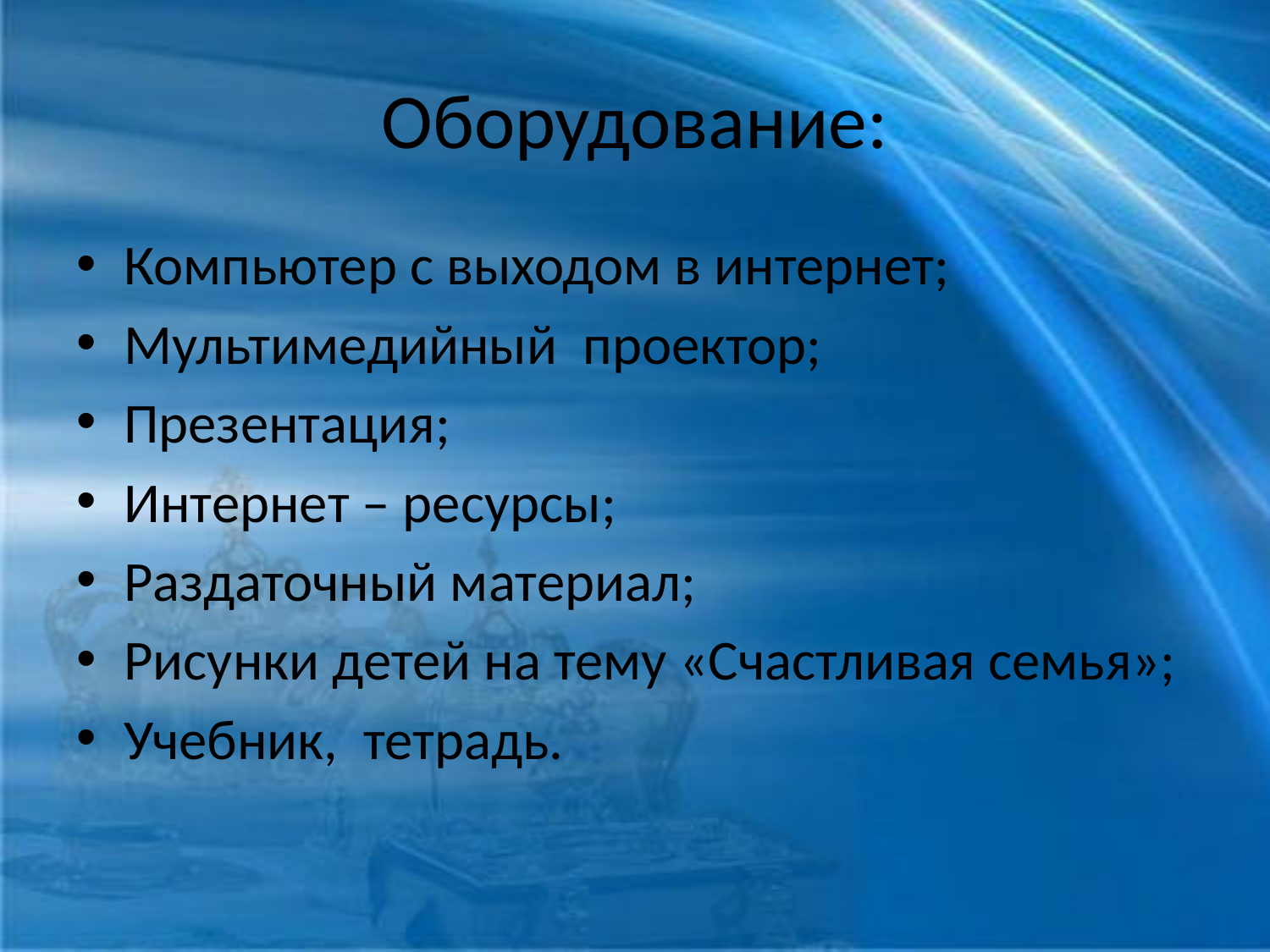

# Оборудование:
Компьютер с выходом в интернет;
Мультимедийный  проектор;
Презентация;
Интернет – ресурсы;
Раздаточный материал;
Рисунки детей на тему «Счастливая семья»;
Учебник,  тетрадь.